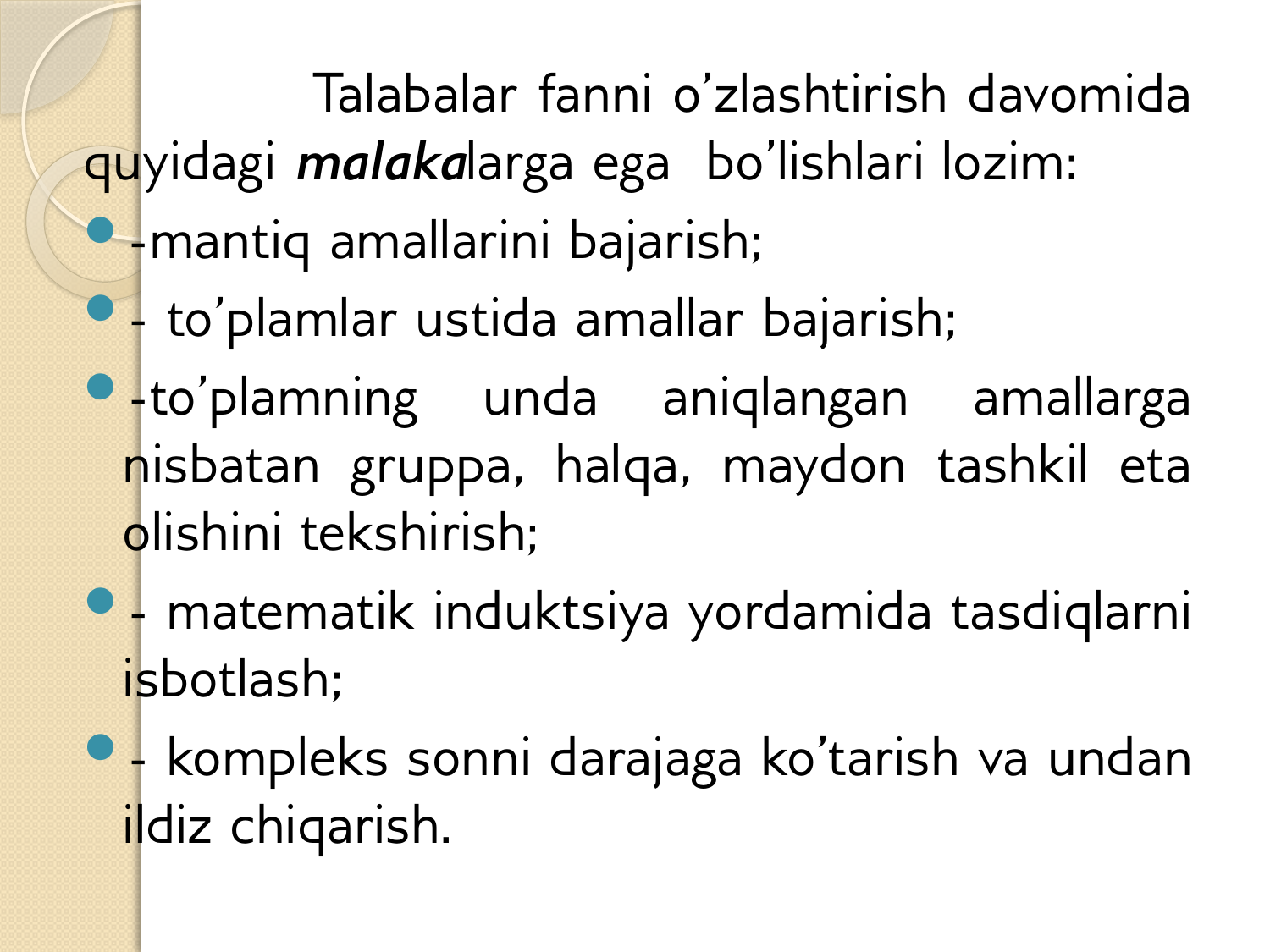

Talabalar fanni o’zlashtirish davomida quyidagi malakalarga ega  bo’lishlari lozim:
-mantiq amallarini bajarish;
- to’plamlar ustida amallar bajarish;
-to’plamning unda aniqlangan amallarga nisbatan gruppa, halqa, maydon tashkil eta olishini tekshirish;
- matematik induktsiya yordamida tasdiqlarni isbotlash;
- kompleks sonni darajaga ko’tarish va undan ildiz chiqarish.